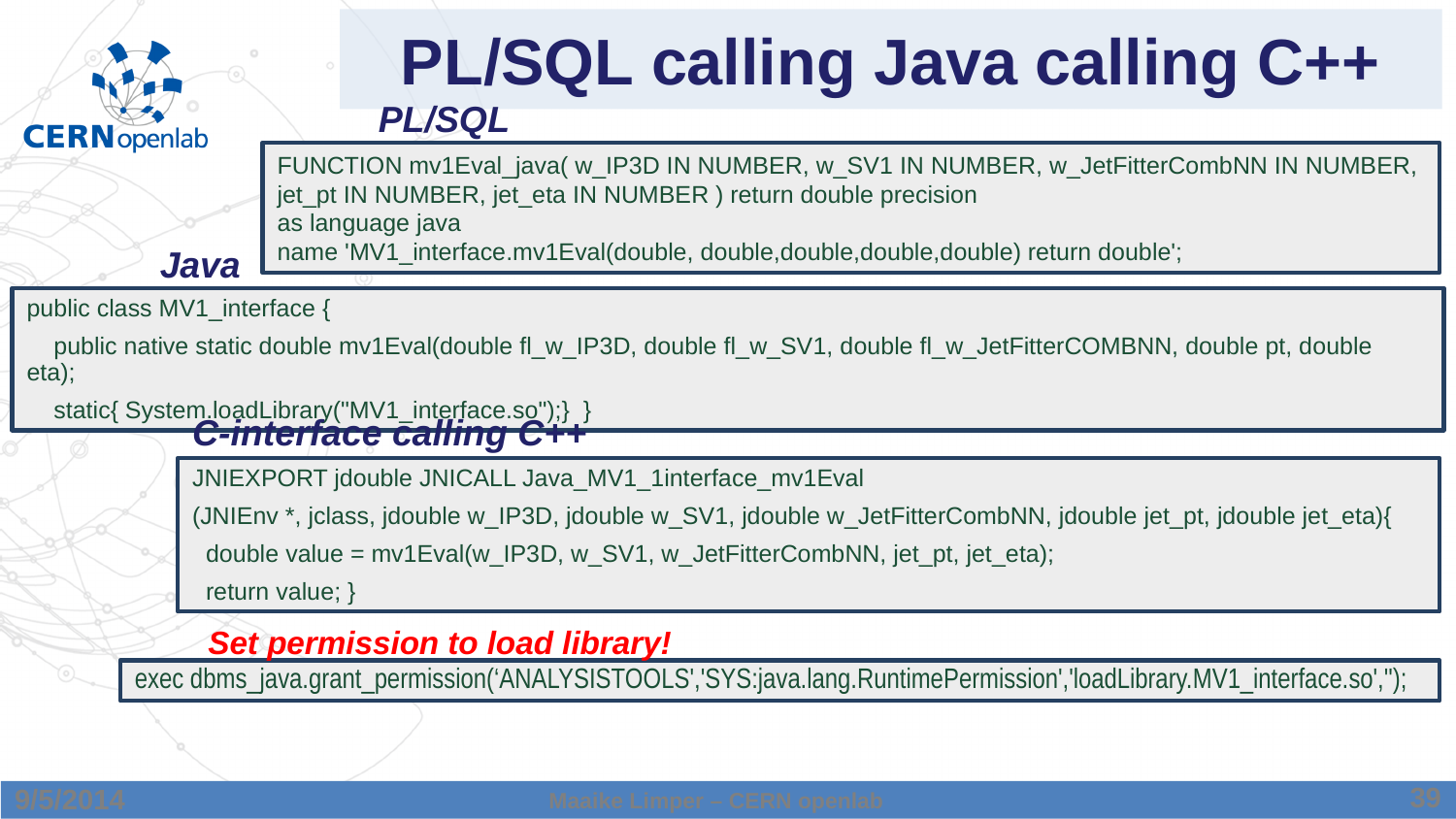

# PL/SQL calling Java calling C++
PL/SQL
FUNCTION mv1Eval_java( w_IP3D IN NUMBER, w_SV1 IN NUMBER, w_JetFitterCombNN IN NUMBER, jet_pt IN NUMBER, jet_eta IN NUMBER ) return double precision
as language java
name 'MV1_interface.mv1Eval(double, double,double,double,double) return double';
Java
public class MV1_interface {
    public native static double mv1Eval(double fl_w_IP3D, double fl_w_SV1, double fl_w_JetFitterCOMBNN, double pt, double eta);
    static{ System.loadLibrary("MV1_interface.so");}  }
C-interface calling C++
JNIEXPORT jdouble JNICALL Java_MV1_1interface_mv1Eval
(JNIEnv *, jclass, jdouble w_IP3D, jdouble w_SV1, jdouble w_JetFitterCombNN, jdouble jet_pt, jdouble jet_eta){
  double value = mv1Eval(w_IP3D, w_SV1, w_JetFitterCombNN, jet_pt, jet_eta);
  return value; }
Set permission to load library!
exec dbms_java.grant_permission(‘ANALYSISTOOLS','SYS:java.lang.RuntimePermission','loadLibrary.MV1_interface.so','');
39
9/5/2014
Maaike Limper – CERN openlab